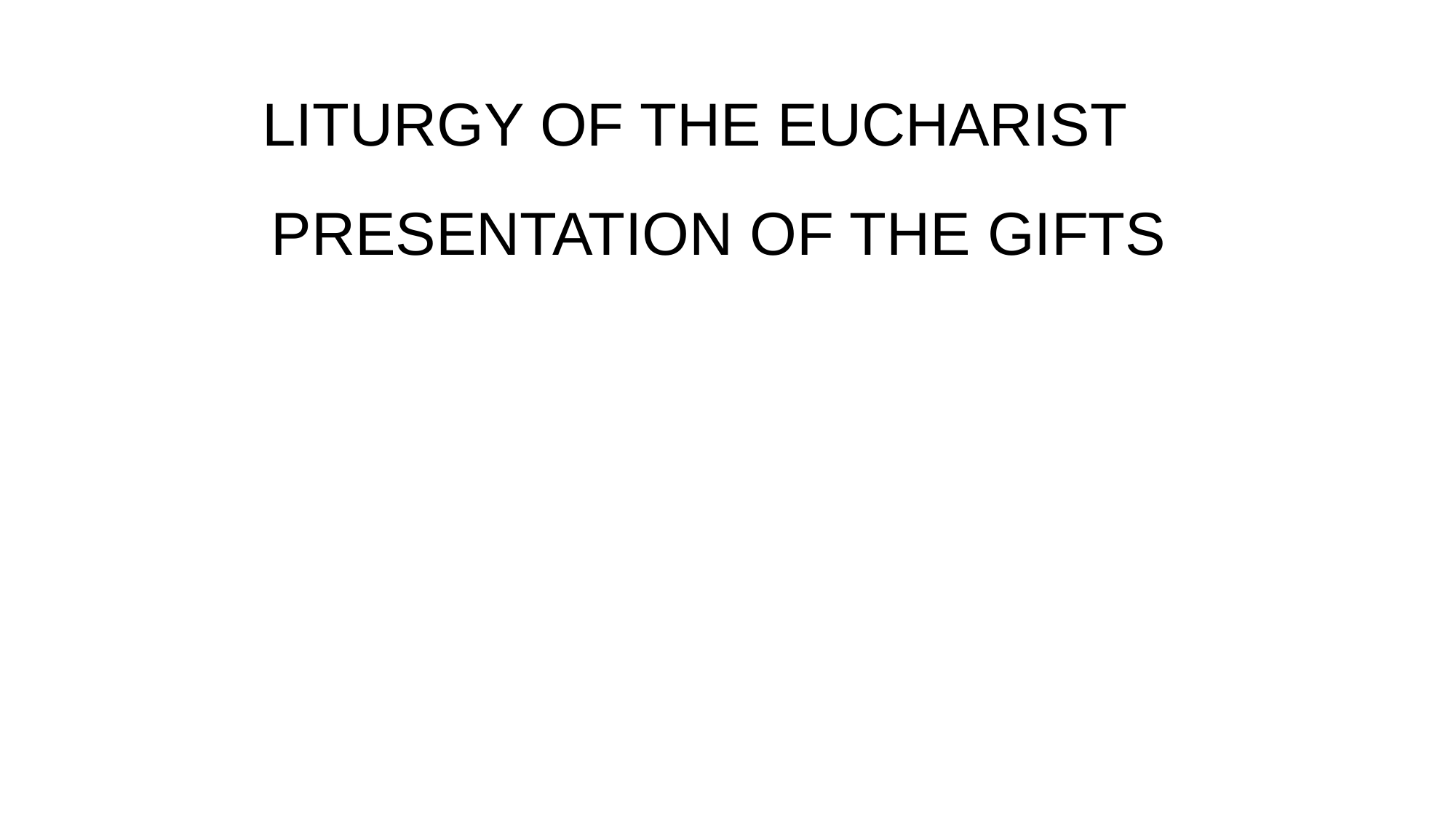

# LITURGY OF THE EUCHARIST PRESENTATION OF THE GIFTS